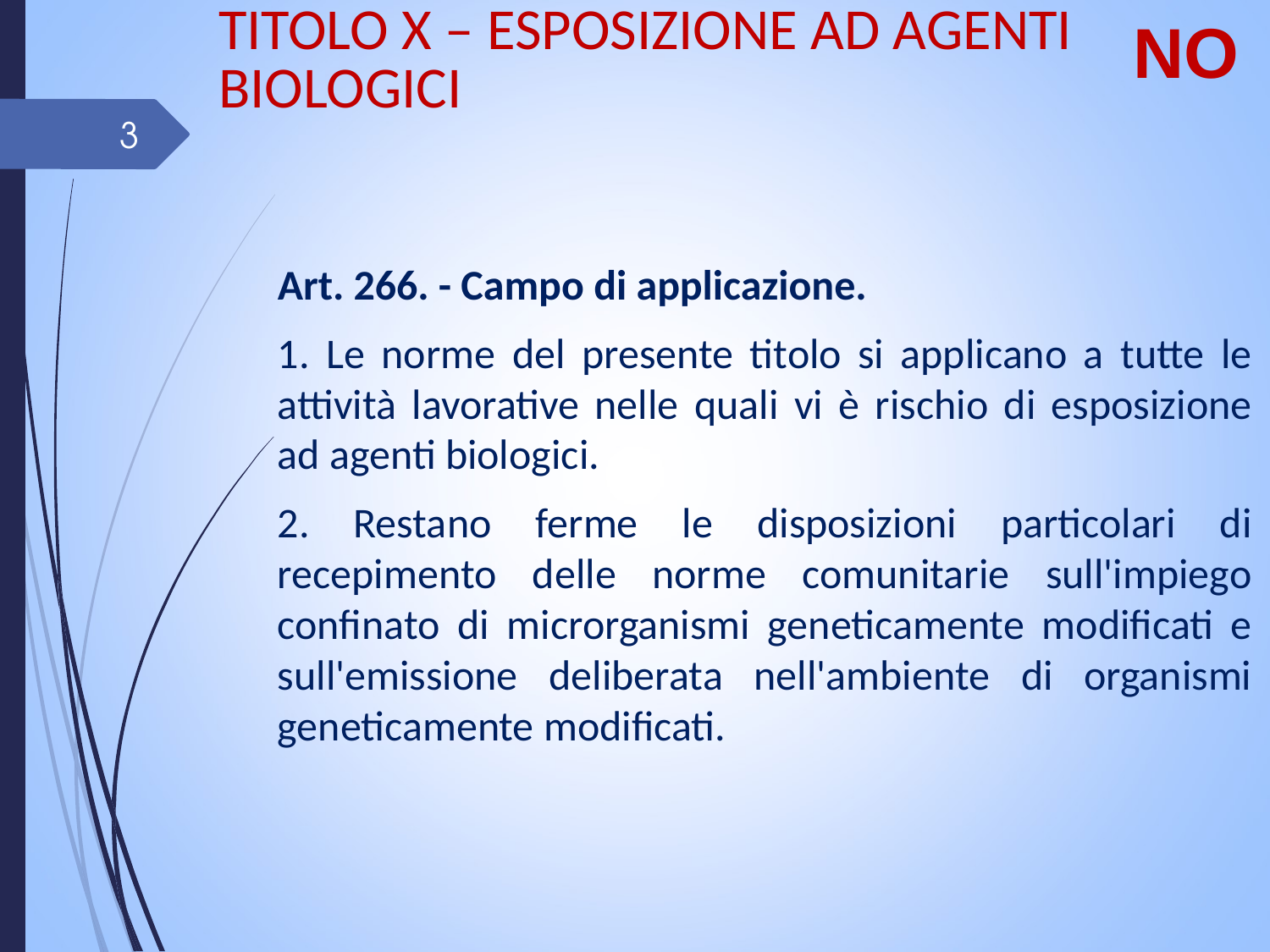

# TITOLO X – ESPOSIZIONE AD AGENTI BIOLOGICI
NO
3
Art. 266. - Campo di applicazione.
1. Le norme del presente titolo si applicano a tutte le attività lavorative nelle quali vi è rischio di esposizione ad agenti biologici.
2. Restano ferme le disposizioni particolari di recepimento delle norme comunitarie sull'impiego confinato di microrganismi geneticamente modificati e sull'emissione deliberata nell'ambiente di organismi geneticamente modificati.